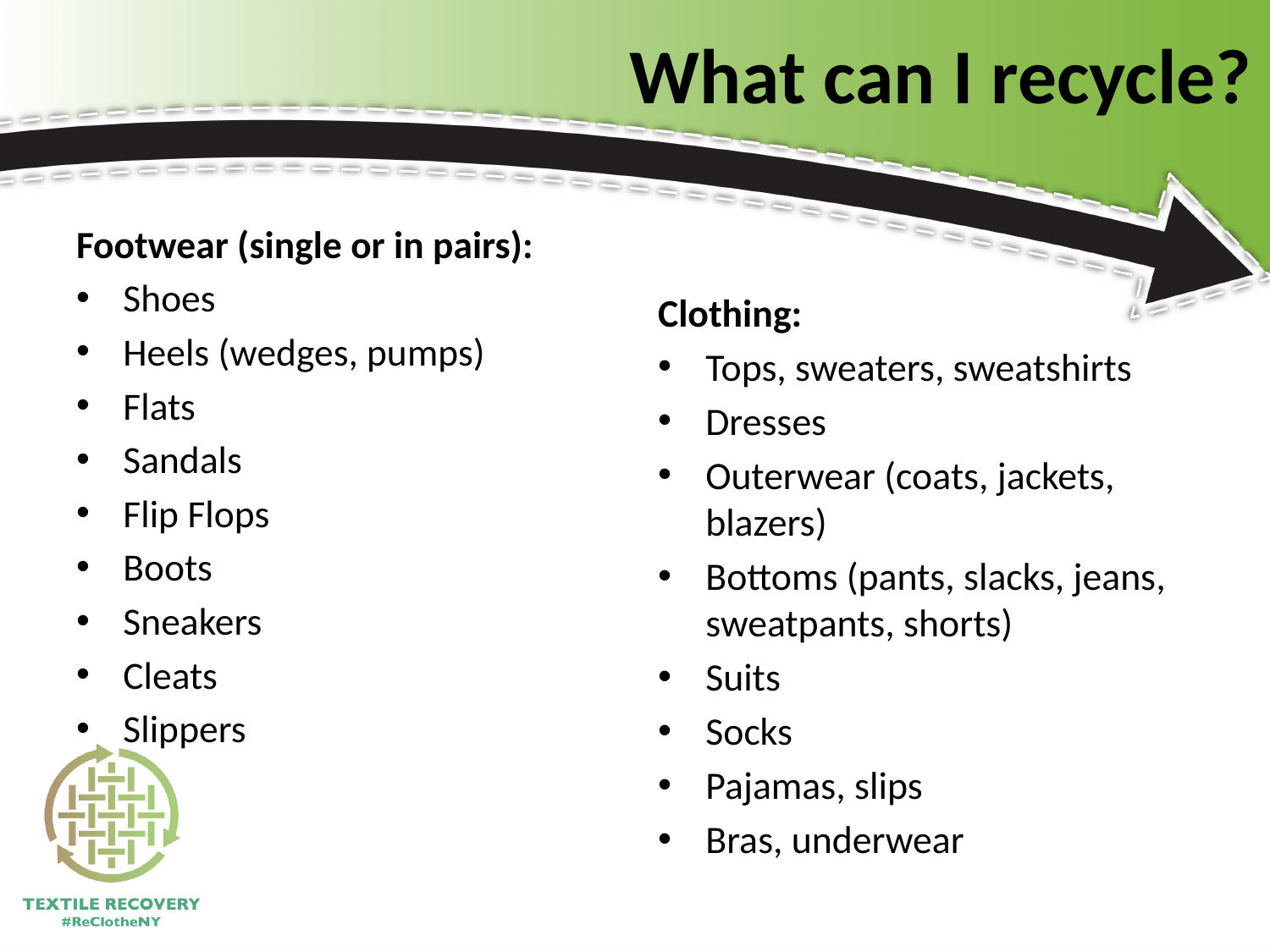

What can I recycle?
Footwear (single or in pairs):
Shoes
Heels (wedges, pumps)
Flats
Sandals
Flip Flops
Boots
Sneakers
Cleats
Slippers
Clothing:
Tops, sweaters, sweatshirts
Dresses
Outerwear (coats, jackets, blazers)
Bottoms (pants, slacks, jeans, sweatpants, shorts)
Suits
Socks
Pajamas, slips
Bras, underwear